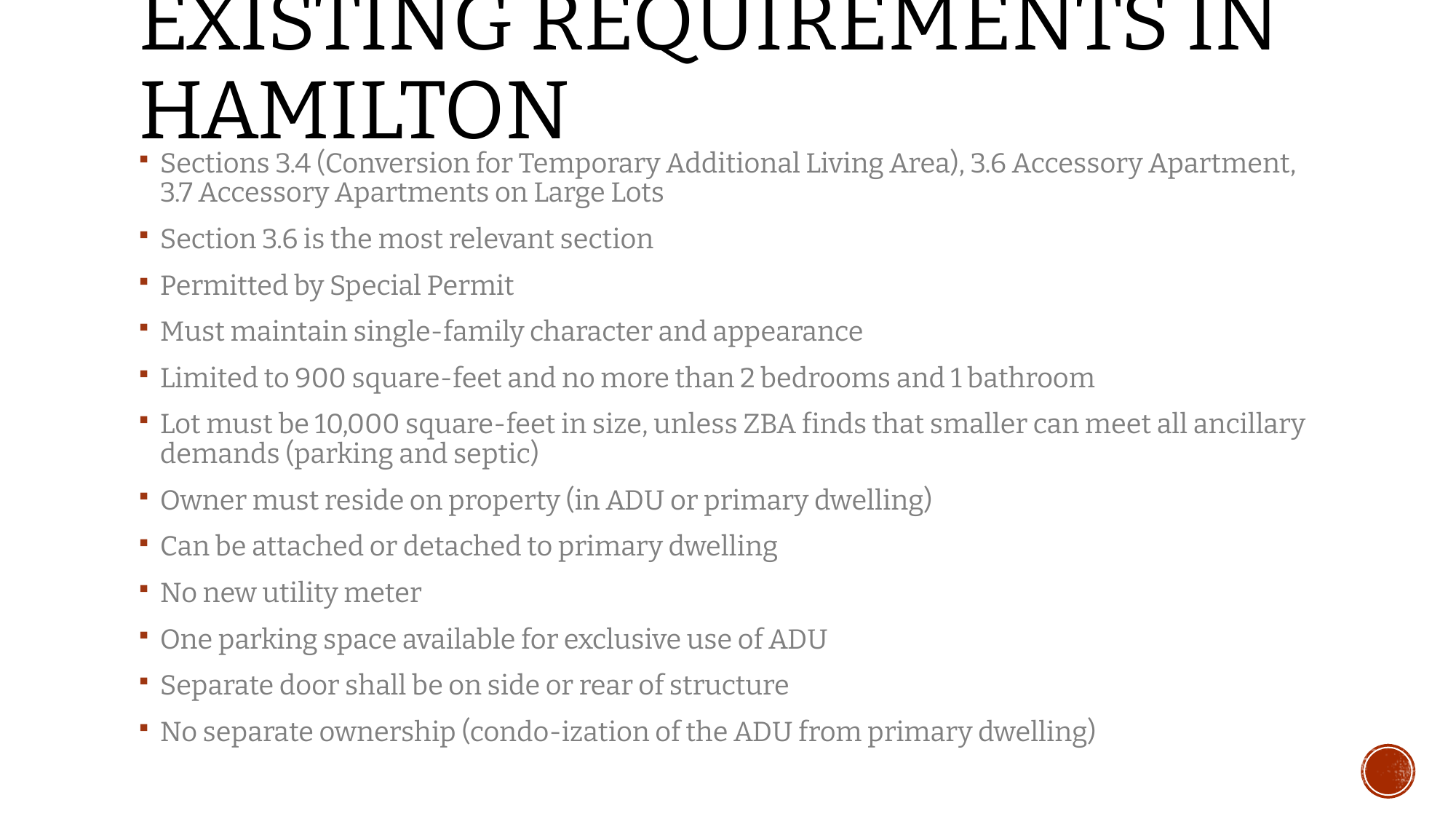

# Existing Requirements in Hamilton
Sections 3.4 (Conversion for Temporary Additional Living Area), 3.6 Accessory Apartment, 3.7 Accessory Apartments on Large Lots
Section 3.6 is the most relevant section
Permitted by Special Permit
Must maintain single-family character and appearance
Limited to 900 square-feet and no more than 2 bedrooms and 1 bathroom
Lot must be 10,000 square-feet in size, unless ZBA finds that smaller can meet all ancillary demands (parking and septic)
Owner must reside on property (in ADU or primary dwelling)
Can be attached or detached to primary dwelling
No new utility meter
One parking space available for exclusive use of ADU
Separate door shall be on side or rear of structure
No separate ownership (condo-ization of the ADU from primary dwelling)